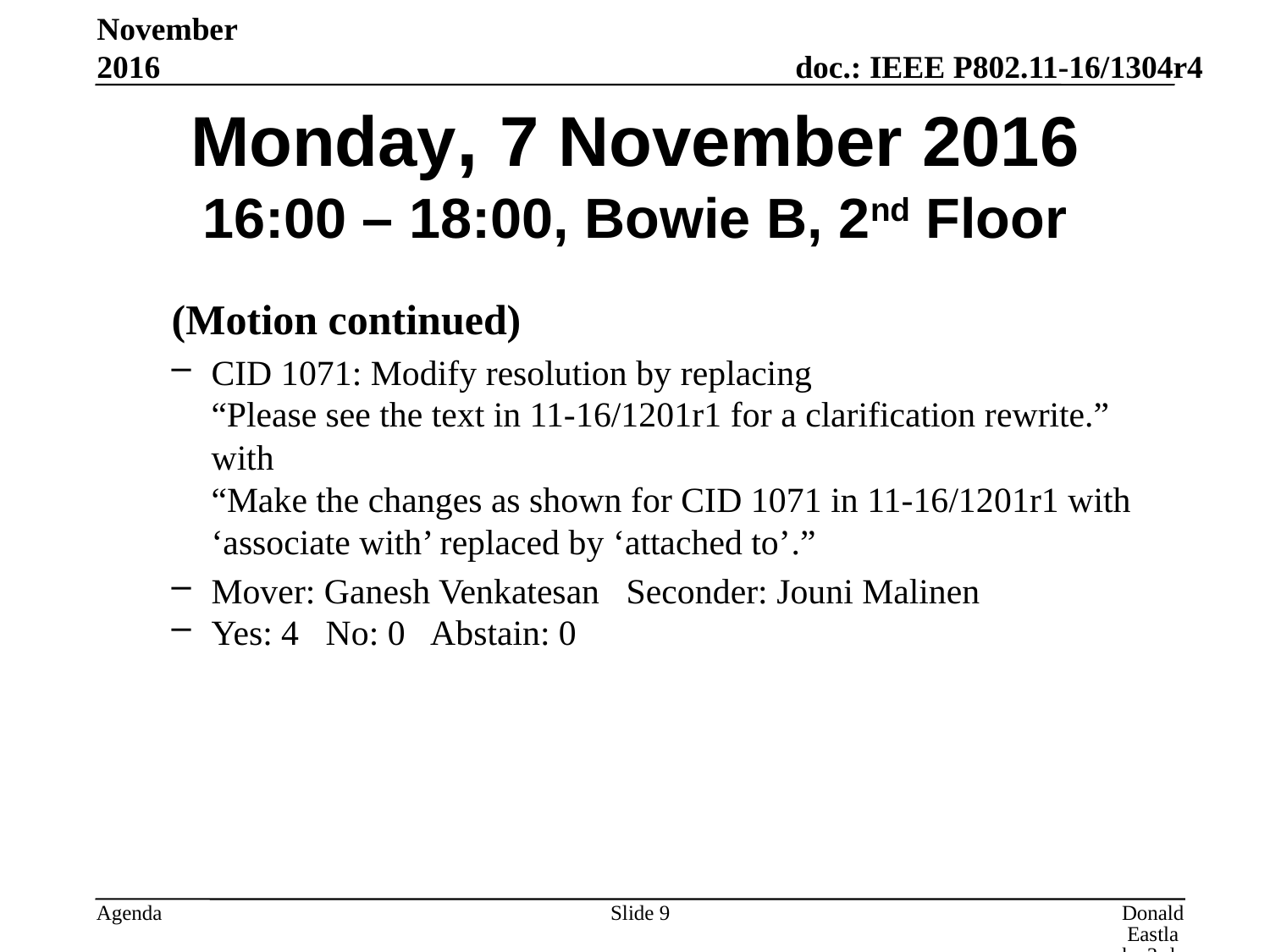

November 2016
# Monday, 7 November 2016 16:00 – 18:00, Bowie B, 2nd Floor
(Motion continued)
CID 1071: Modify resolution by replacing
“Please see the text in 11-16/1201r1 for a clarification rewrite.” with
“Make the changes as shown for CID 1071 in 11-16/1201r1 with ‘associate with’ replaced by ‘attached to’.”
Mover: Ganesh Venkatesan   Seconder: Jouni Malinen
Yes: 4   No: 0   Abstain: 0
Slide 9
Donald Eastlake 3rd, Huawei Technologies